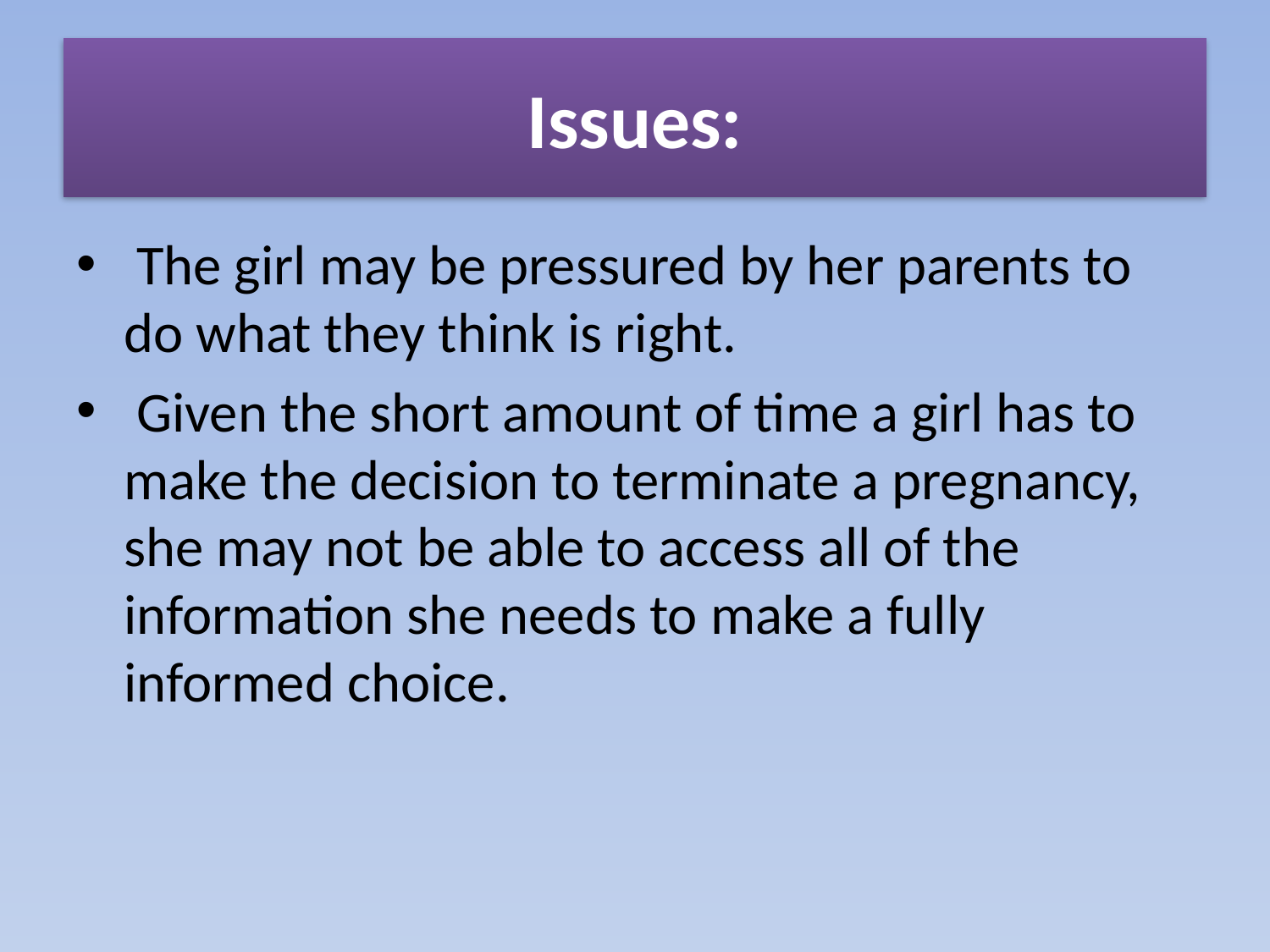

# Issues:
 The girl may be pressured by her parents to do what they think is right.
 Given the short amount of time a girl has to make the decision to terminate a pregnancy, she may not be able to access all of the information she needs to make a fully informed choice.